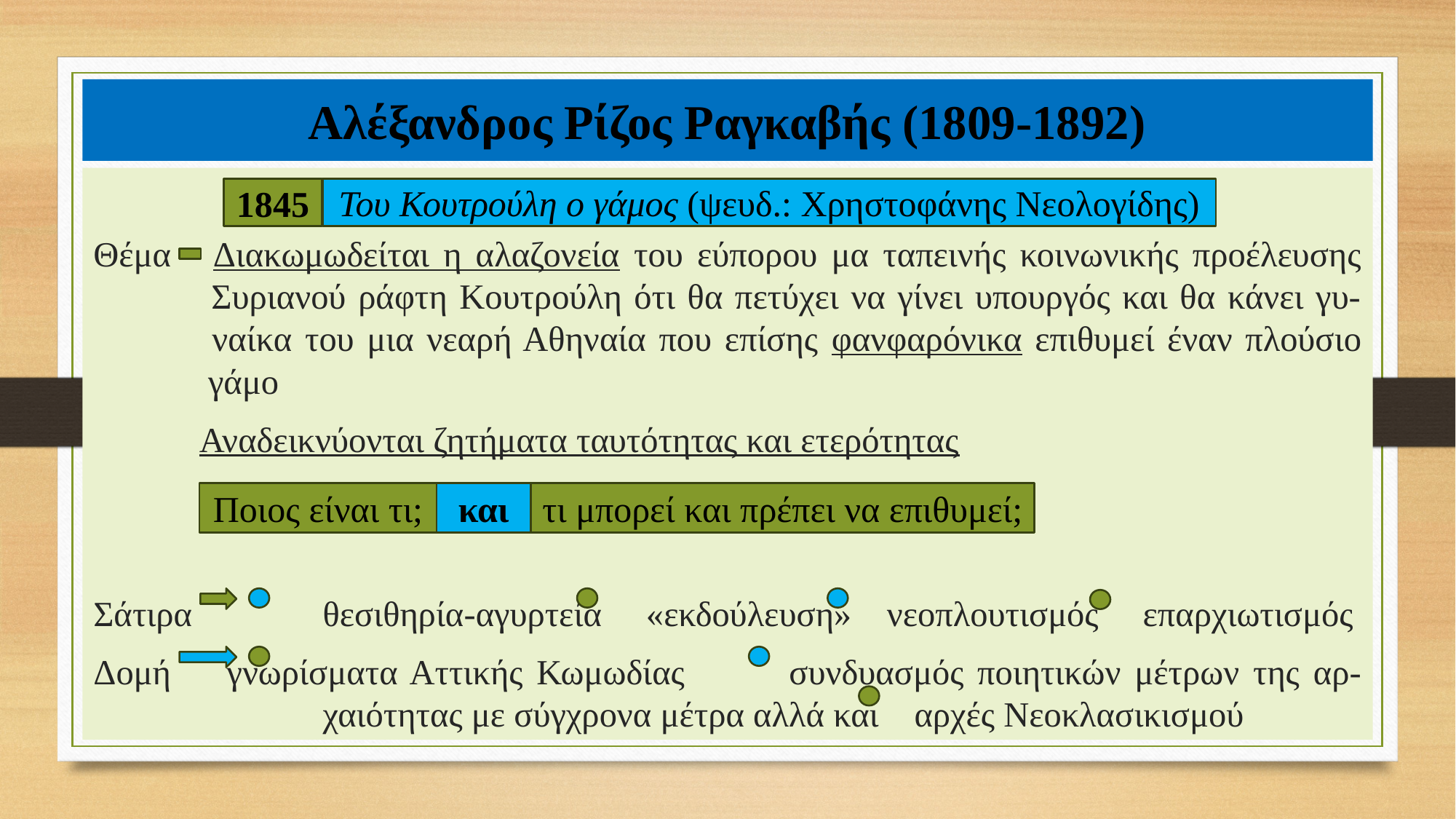

# Αλέξανδρος Ρίζος Ραγκαβής (1809-1892)

Θέμα	 Διακωμωδείται η αλαζονεία του εύπορου μα ταπεινής κοινωνικής προέλευσης 		 Συριανού ράφτη Κουτρούλη ότι θα πετύχει να γίνει υπουργός και θα κάνει γυ-		 ναίκα του μια νεαρή Αθηναία που επίσης φανφαρόνικα επιθυμεί έναν πλούσιο 		 γάμο
		Αναδεικνύονται ζητήματα ταυτότητας και ετερότητας

Σάτιρα 	  θεσιθηρία-αγυρτεία     «εκδούλευση»    νεοπλουτισμός     επαρχιωτισμός
Δομή		  γνωρίσματα Αττικής Κωμωδίας	   συνδυασμός ποιητικών μέτρων της αρ-			     	  χαιότητας με σύγχρονα μέτρα αλλά και    αρχές Νεοκλασικισμού
Του Κουτρούλη ο γάμος (ψευδ.: Χρηστοφάνης Νεολογίδης)
1845

Ποιος είναι τι;
και
τι μπορεί και πρέπει να επιθυμεί;